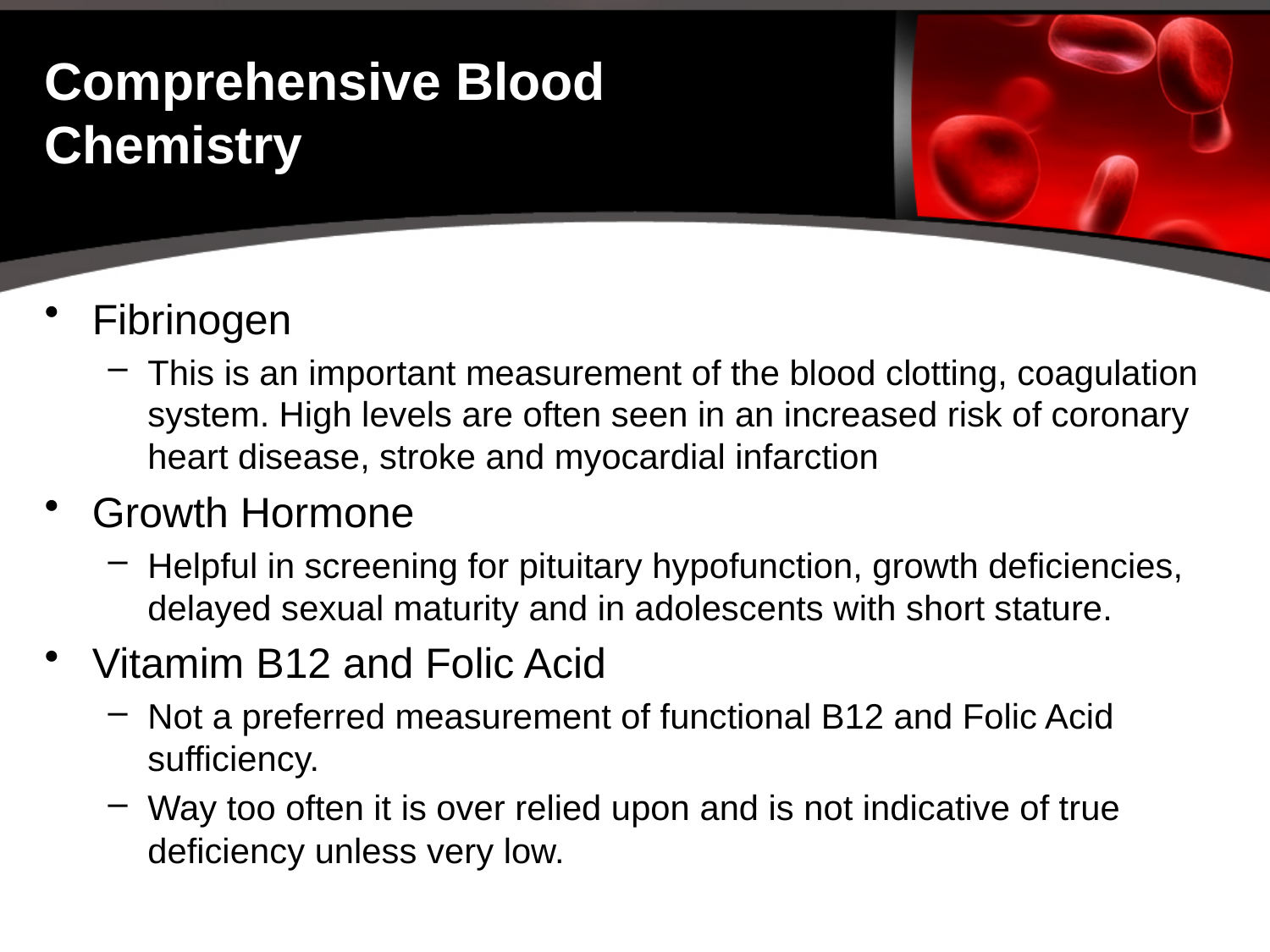

# Comprehensive Blood Chemistry
Fibrinogen
This is an important measurement of the blood clotting, coagulation system. High levels are often seen in an increased risk of coronary heart disease, stroke and myocardial infarction
Growth Hormone
Helpful in screening for pituitary hypofunction, growth deficiencies, delayed sexual maturity and in adolescents with short stature.
Vitamim B12 and Folic Acid
Not a preferred measurement of functional B12 and Folic Acid sufficiency.
Way too often it is over relied upon and is not indicative of true deficiency unless very low.